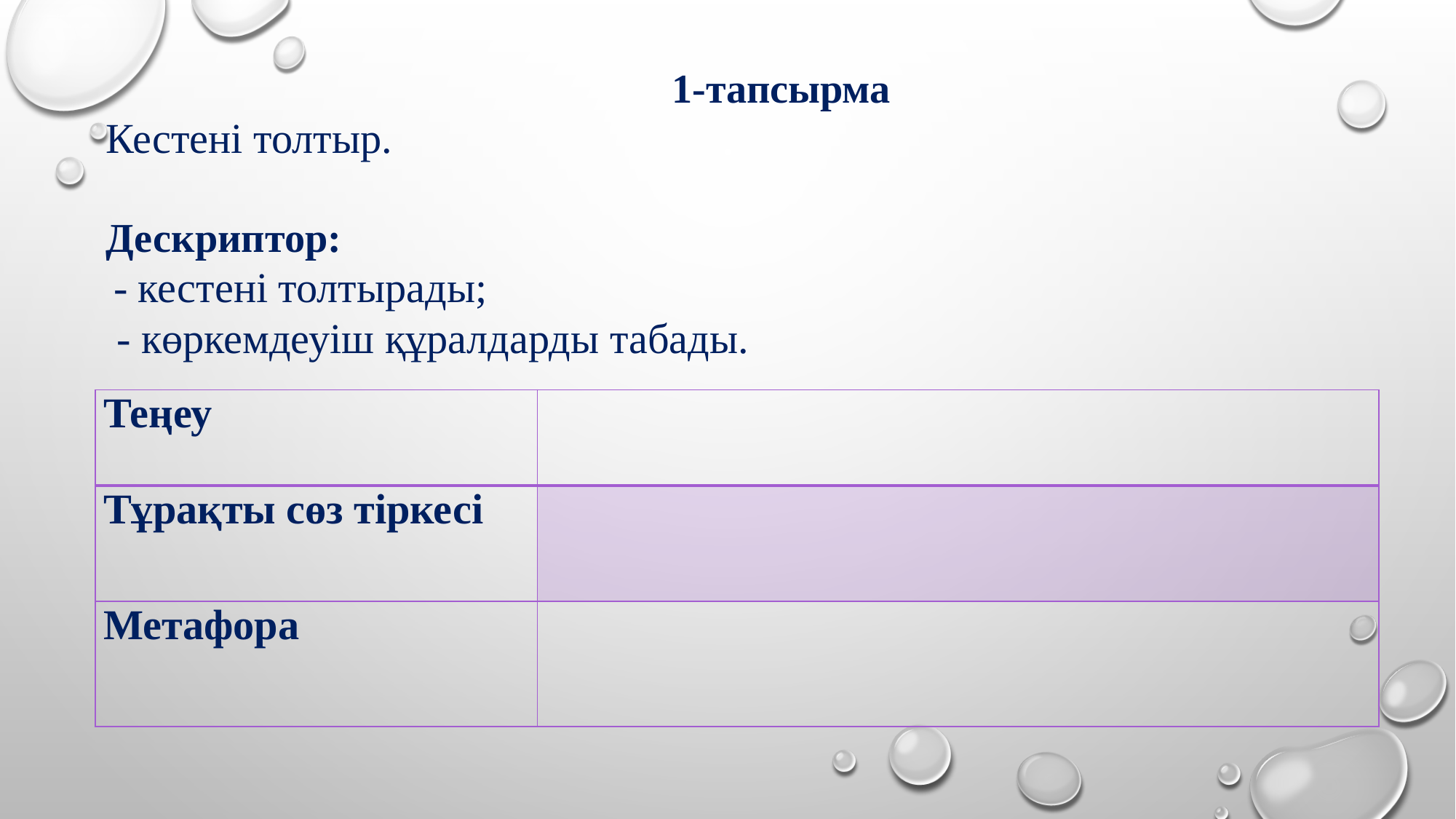

1-тапсырма
Кестені толтыр.

Дескриптор:
 - кестені толтырады;
 - көркемдеуіш құралдарды табады.

| Теңеу |  |
| --- | --- |
| Тұрақты сөз тіркесі |  |
| Метафора |  |